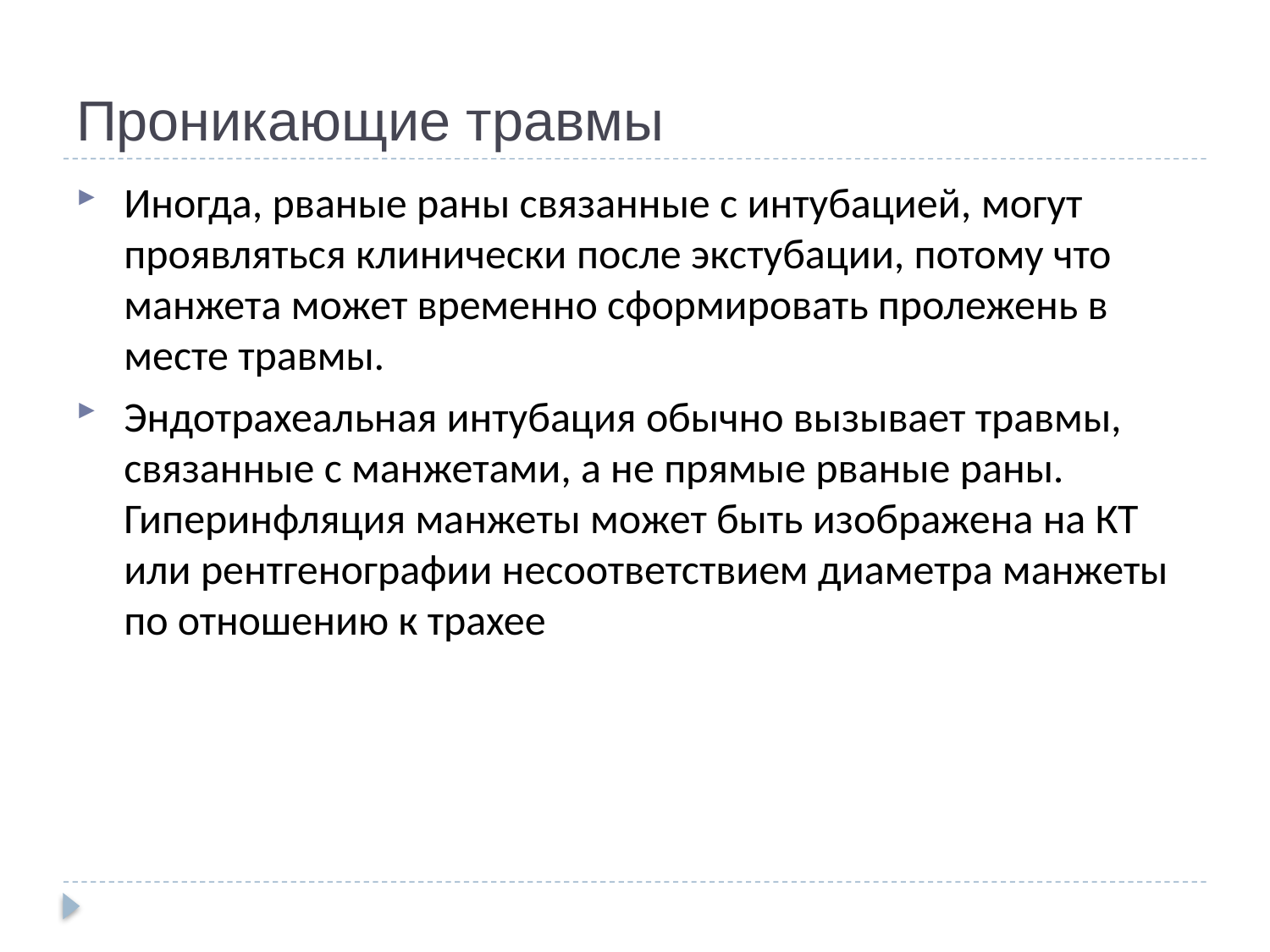

# Проникающие травмы
Иногда, рваные раны связанные с интубацией, могут проявляться клинически после экстубации, потому что манжета может временно сформировать пролежень в месте травмы.
Эндотрахеальная интубация обычно вызывает травмы, связанные с манжетами, а не прямые рваные раны. Гиперинфляция манжеты может быть изображена на КТ или рентгенографии несоответствием диаметра манжеты по отношению к трахее